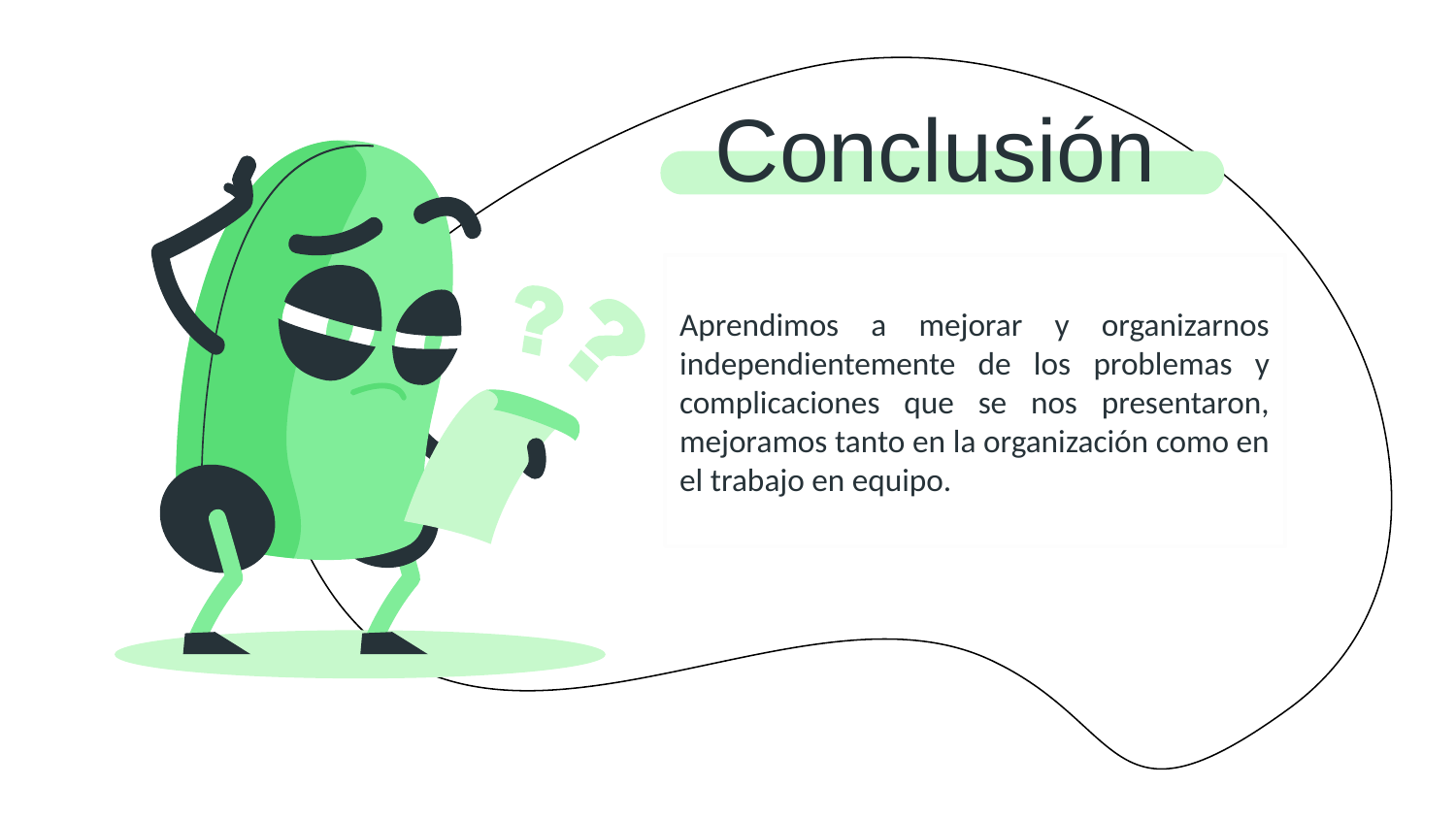

# Conclusión

Aprendimos a mejorar y organizarnos independientemente de los problemas y complicaciones que se nos presentaron, mejoramos tanto en la organización como en el trabajo en equipo.